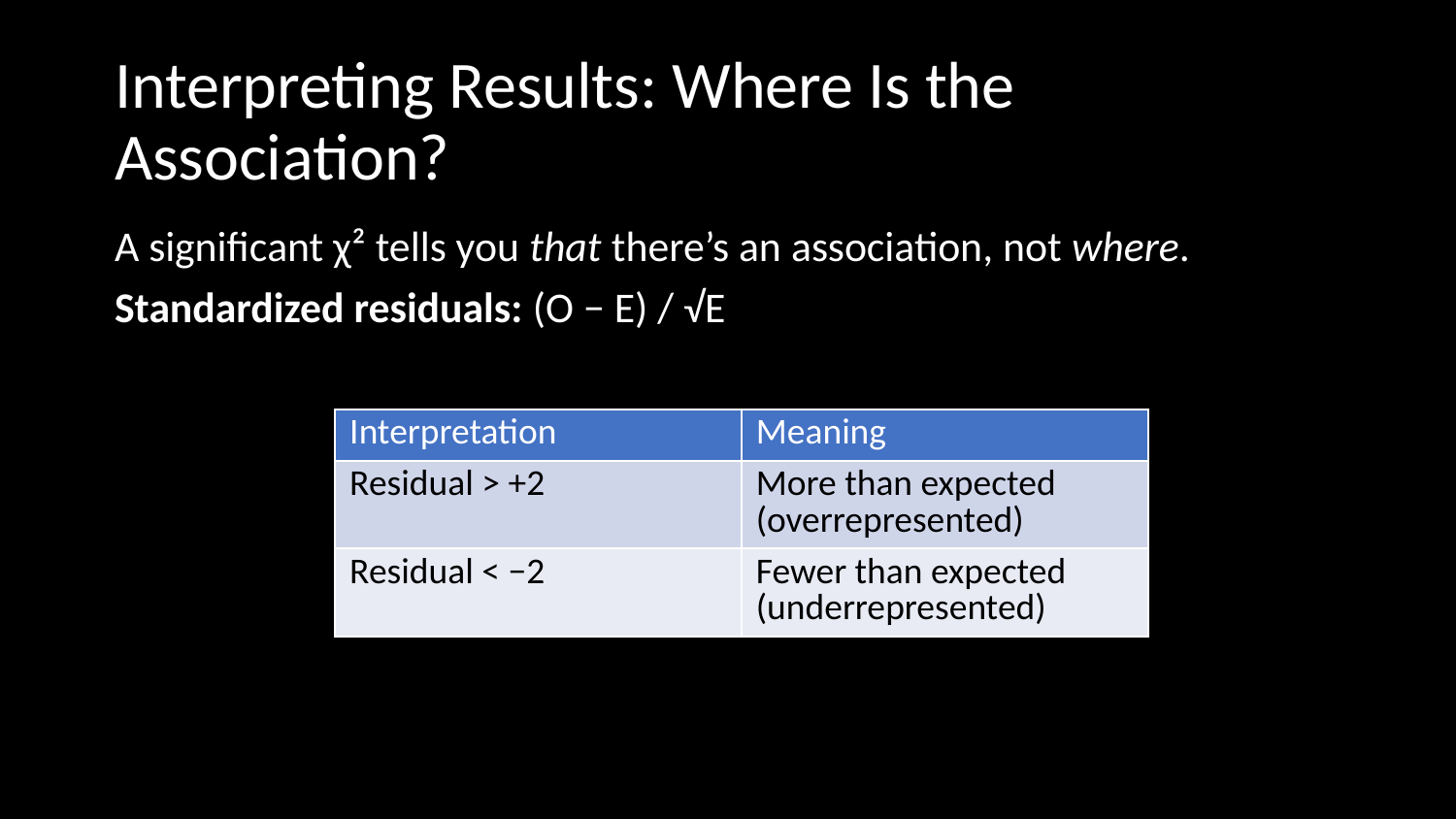

# Interpreting Results: Where Is the Association?
A significant χ² tells you that there’s an association, not where.
Standardized residuals: (O − E) / √E
| Interpretation | Meaning |
| --- | --- |
| Residual > +2 | More than expected (overrepresented) |
| Residual < −2 | Fewer than expected (underrepresented) |